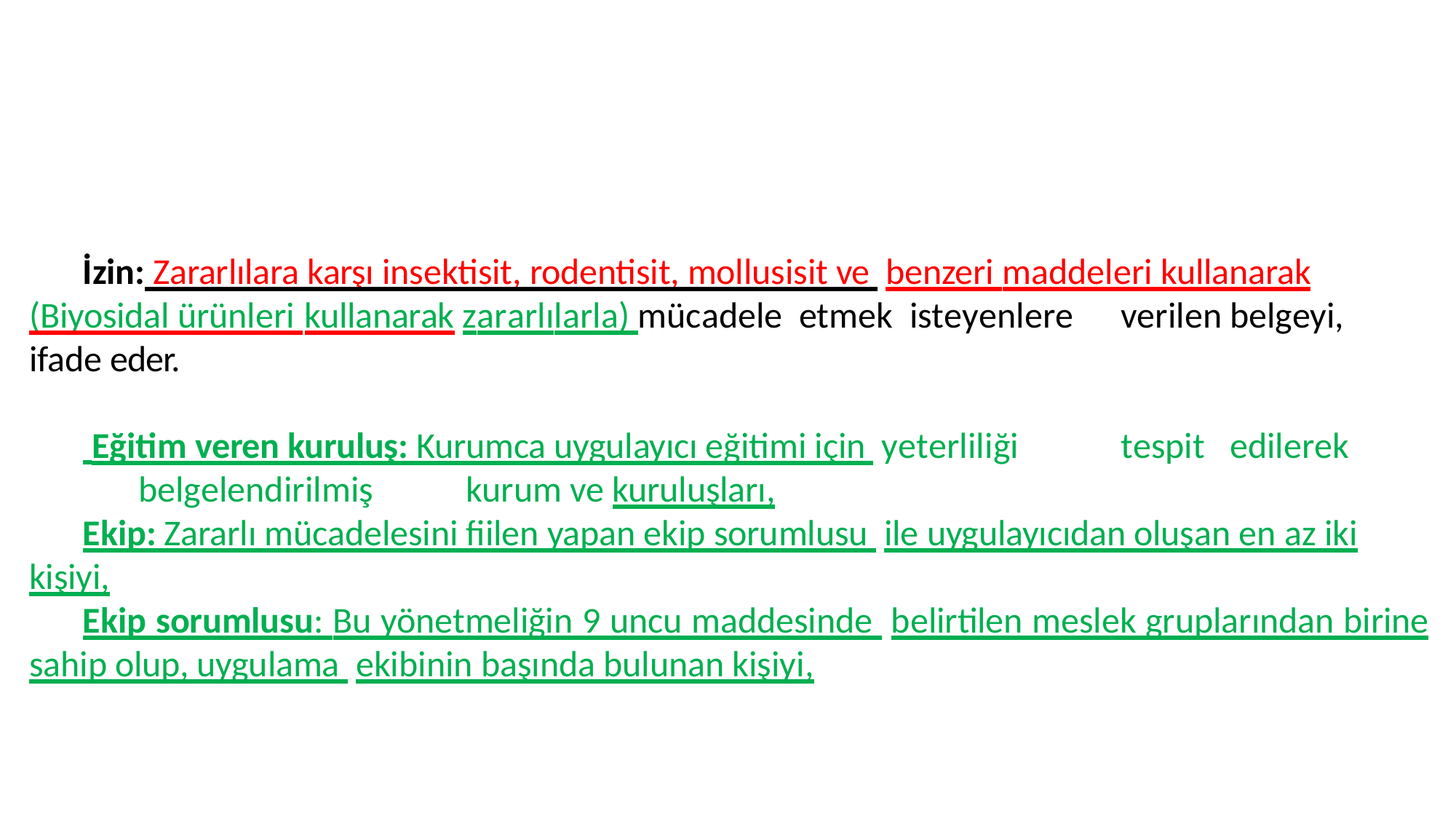

İzin: Zararlılara karşı insektisit, rodentisit, mollusisit ve  benzeri maddeleri kullanarak (Biyosidal ürünleri kullanarak zararlılarla) mücadele  etmek  isteyenlere	verilen	belgeyi,  ifade eder.

 Eğitim veren kuruluş: Kurumca uygulayıcı eğitimi için  yeterliliği	tespit	edilerek	belgelendirilmiş	kurum ve kuruluşları,
Ekip: Zararlı mücadelesini fiilen yapan ekip sorumlusu  ile uygulayıcıdan oluşan en az iki kişiyi,
Ekip sorumlusu: Bu yönetmeliğin 9 uncu maddesinde  belirtilen meslek gruplarından birine sahip olup, uygulama  ekibinin başında bulunan kişiyi,